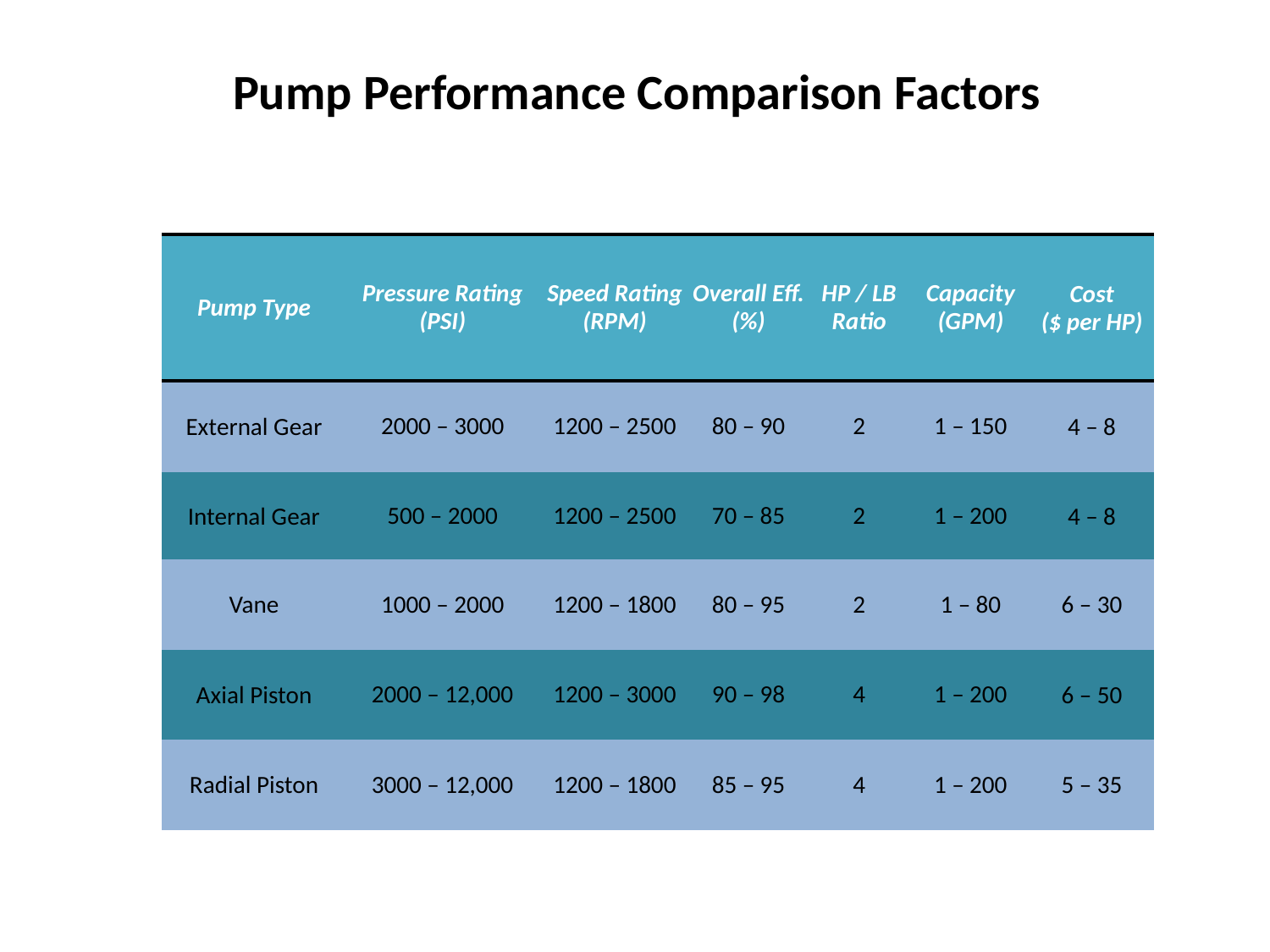

# Pump Performance Comparison Factors
| Pump Type | Pressure Rating (PSI) | Speed Rating (RPM) | Overall Eff. (%) | HP / LB Ratio | Capacity (GPM) | Cost ($ per HP) |
| --- | --- | --- | --- | --- | --- | --- |
| External Gear | 2000 – 3000 | 1200 – 2500 | 80 – 90 | 2 | 1 – 150 | 4 – 8 |
| Internal Gear | 500 – 2000 | 1200 – 2500 | 70 – 85 | 2 | 1 – 200 | 4 – 8 |
| Vane | 1000 – 2000 | 1200 – 1800 | 80 – 95 | 2 | 1 – 80 | 6 – 30 |
| Axial Piston | 2000 – 12,000 | 1200 – 3000 | 90 – 98 | 4 | 1 – 200 | 6 – 50 |
| Radial Piston | 3000 – 12,000 | 1200 – 1800 | 85 – 95 | 4 | 1 – 200 | 5 – 35 |